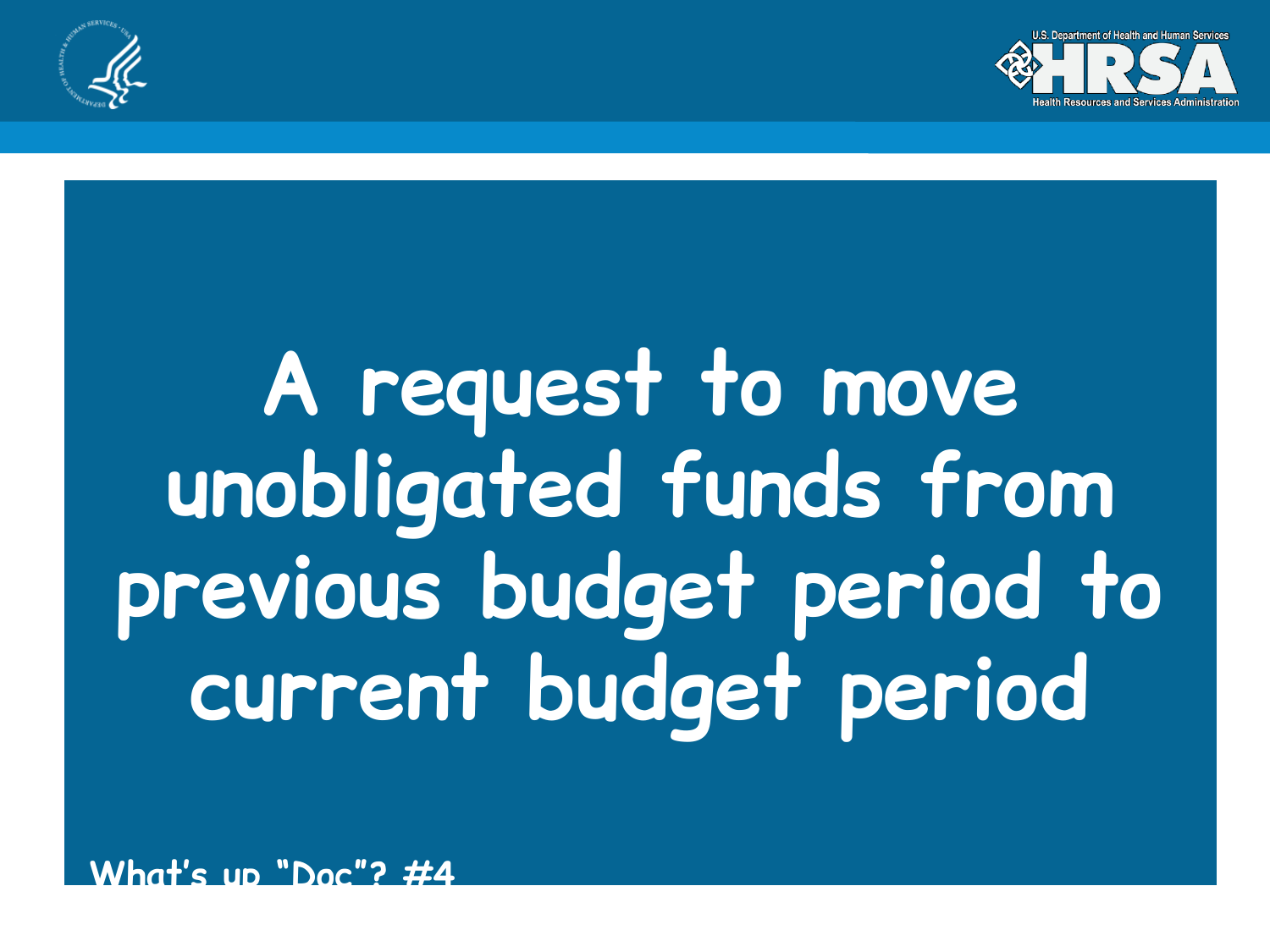

A request to move unobligated funds from previous budget period to current budget period

What’s up “Doc”? #4